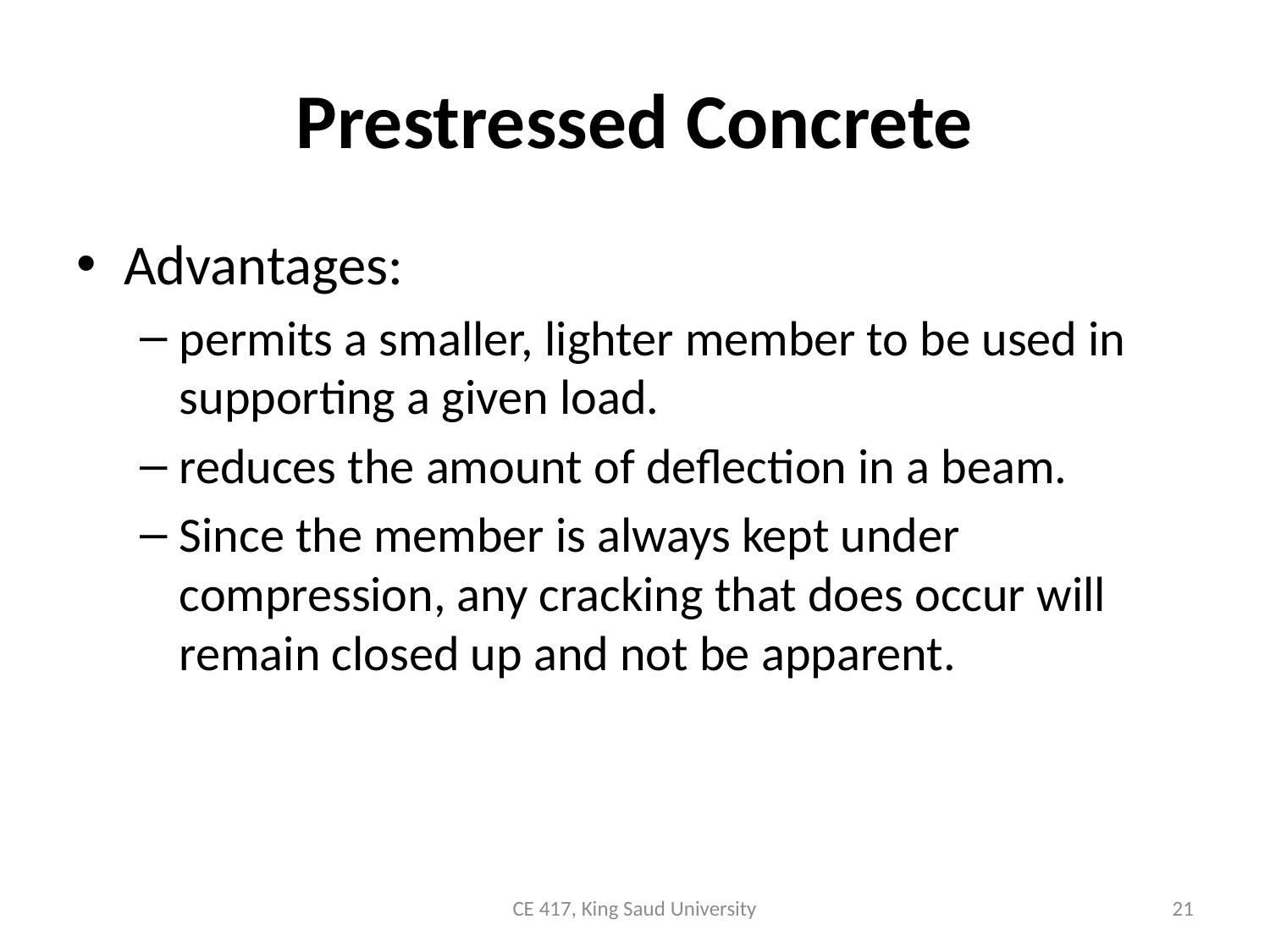

# Prestressed Concrete
Advantages:
permits a smaller, lighter member to be used in supporting a given load.
reduces the amount of deflection in a beam.
Since the member is always kept under compression, any cracking that does occur will remain closed up and not be apparent.
CE 417, King Saud University
21